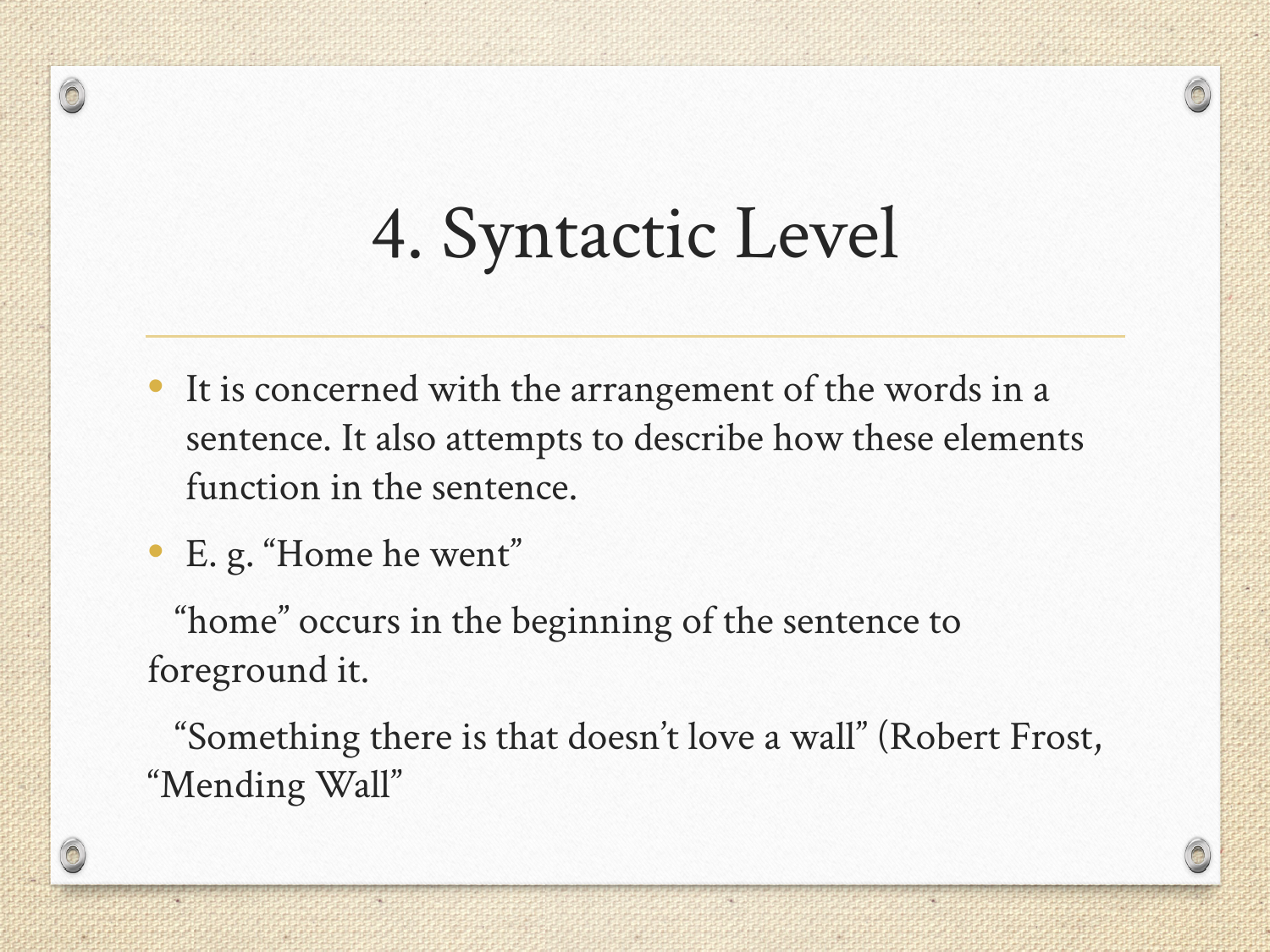

# 4. Syntactic Level
It is concerned with the arrangement of the words in a sentence. It also attempts to describe how these elements function in the sentence.
E. g. “Home he went”
   “home” occurs in the beginning of the sentence to foreground it.
   “Something there is that doesn’t love a wall” (Robert Frost, “Mending Wall”